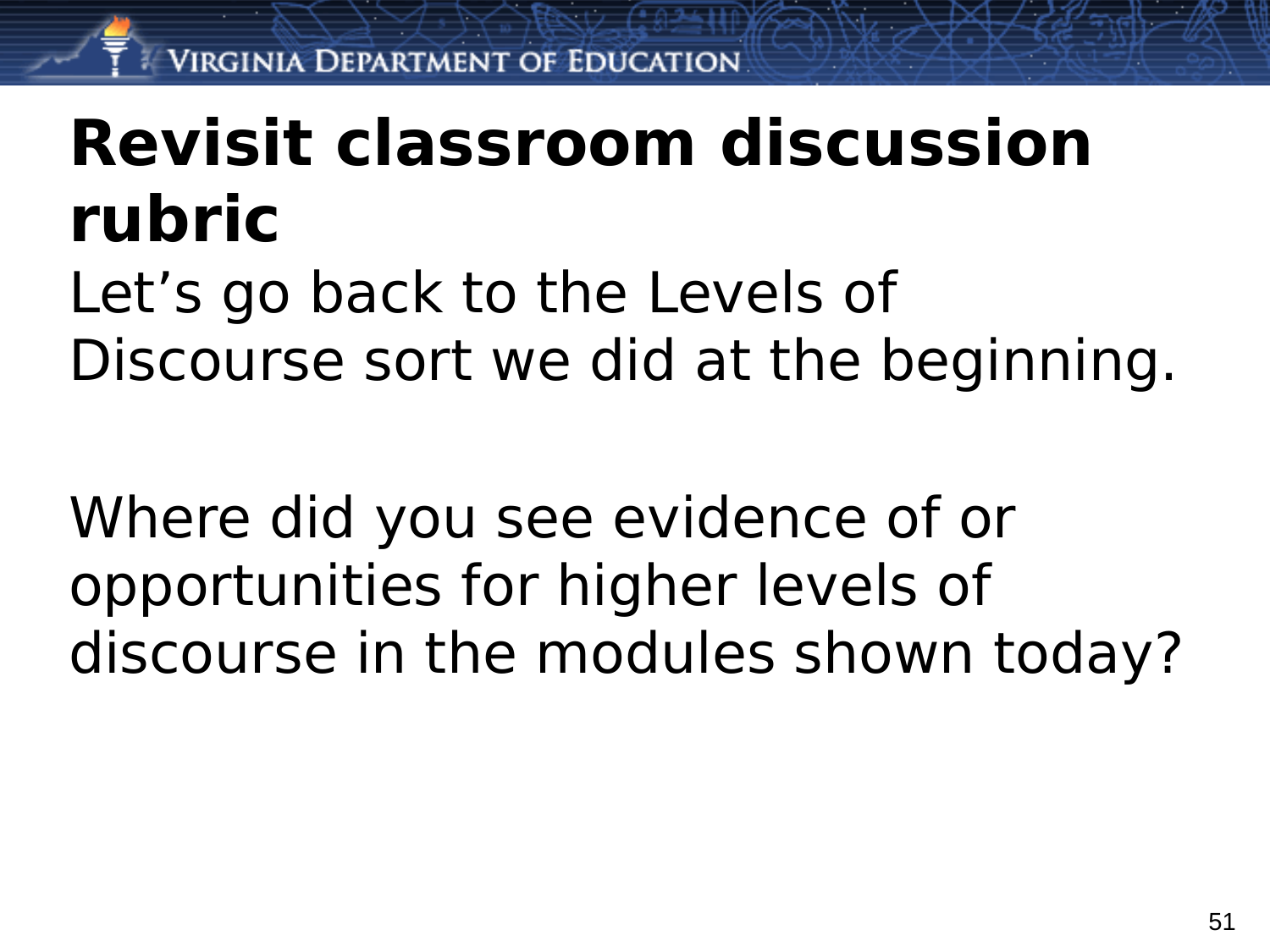

# Revisit classroom discussion rubric
Let’s go back to the Levels of Discourse sort we did at the beginning.

Where did you see evidence of or opportunities for higher levels of discourse in the modules shown today?
51